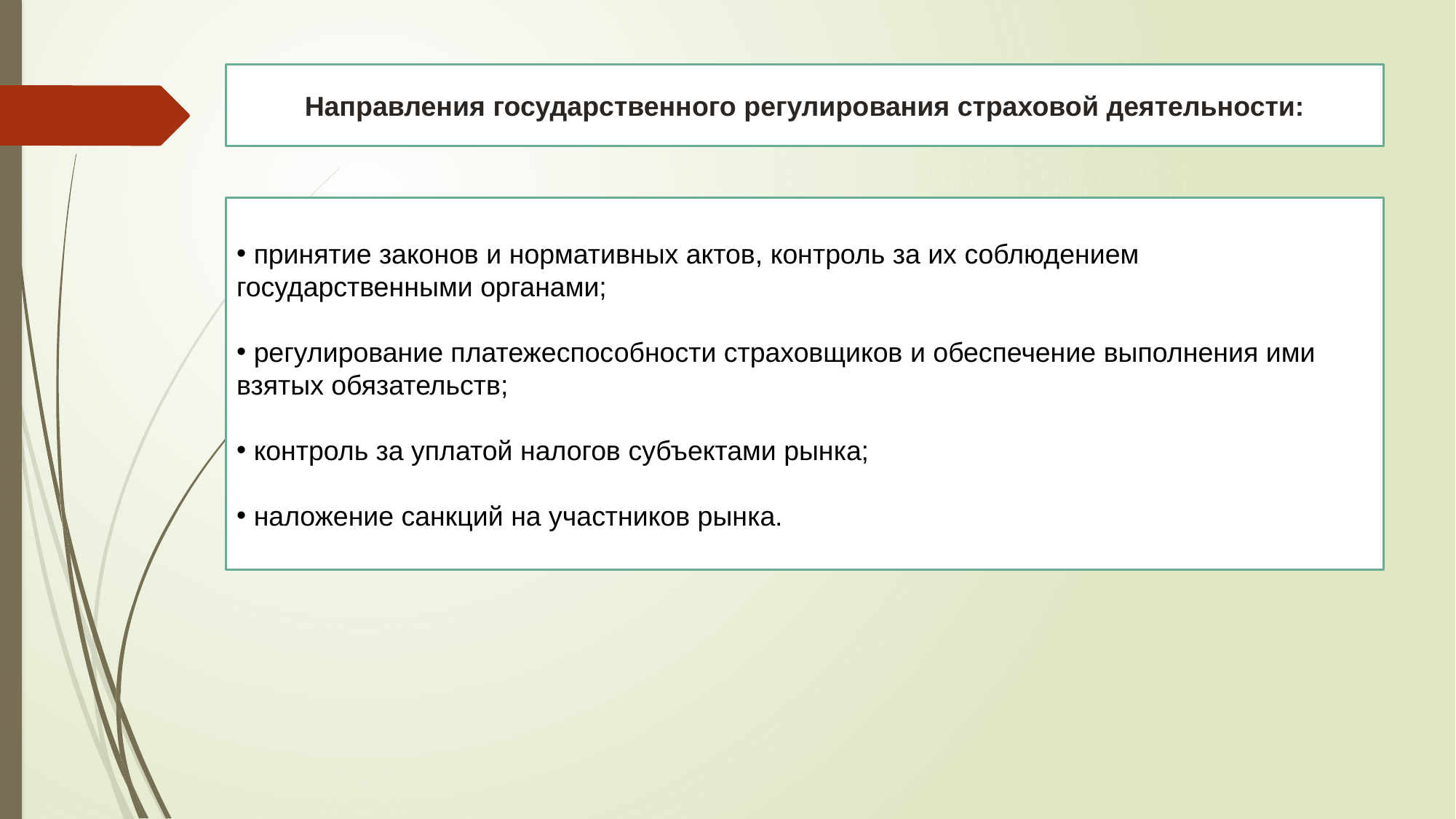

Направления государственного регулирования страховой деятельности:
 принятие законов и нормативных актов, контроль за их соблюдением государственными органами;

 регулирование платежеспособности страховщиков и обеспечение выполнения ими взятых обязательств;

 контроль за уплатой налогов субъектами рынка;

 наложение санкций на участников рынка.